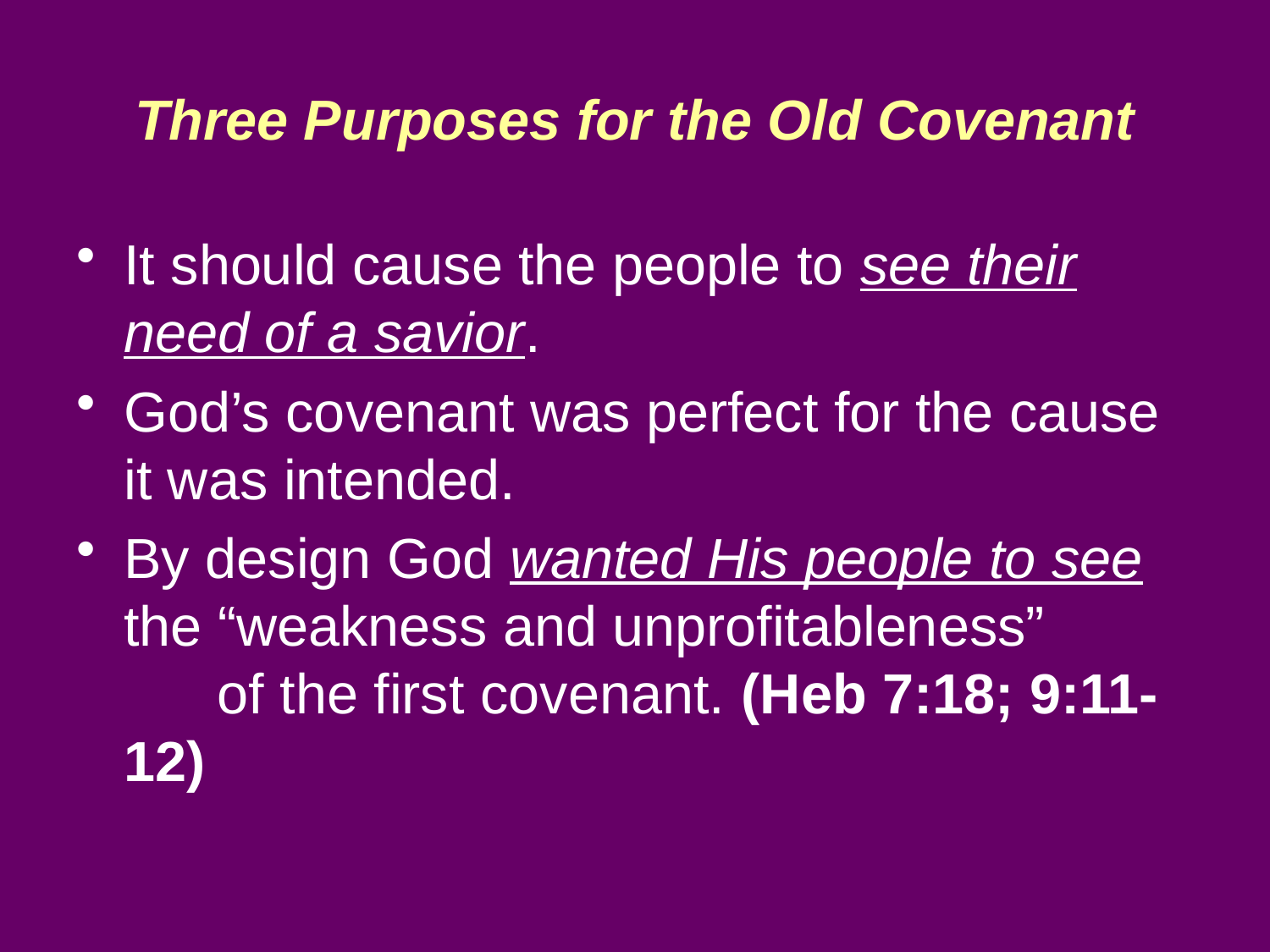

# Three Purposes for the Old Covenant
It should cause the people to see their need of a savior.
God’s covenant was perfect for the cause it was intended.
By design God wanted His people to see the “weakness and unprofitableness”                of the first covenant. (Heb 7:18; 9:11-12)